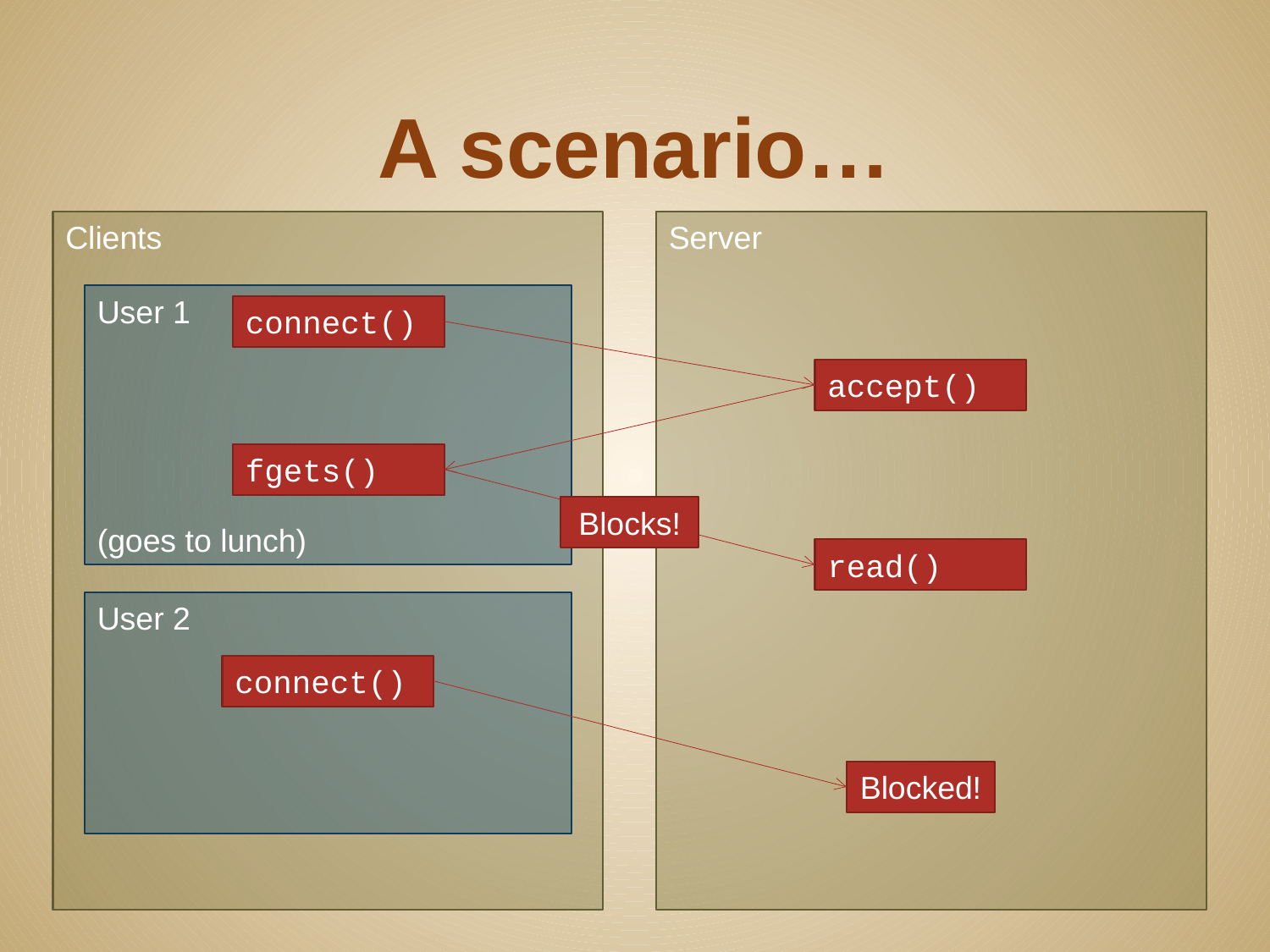

# A scenario…
Clients

Server

User 1

(goes to lunch)
connect()
accept()
fgets()
Blocks!
read()
User 2

connect()
Blocked!